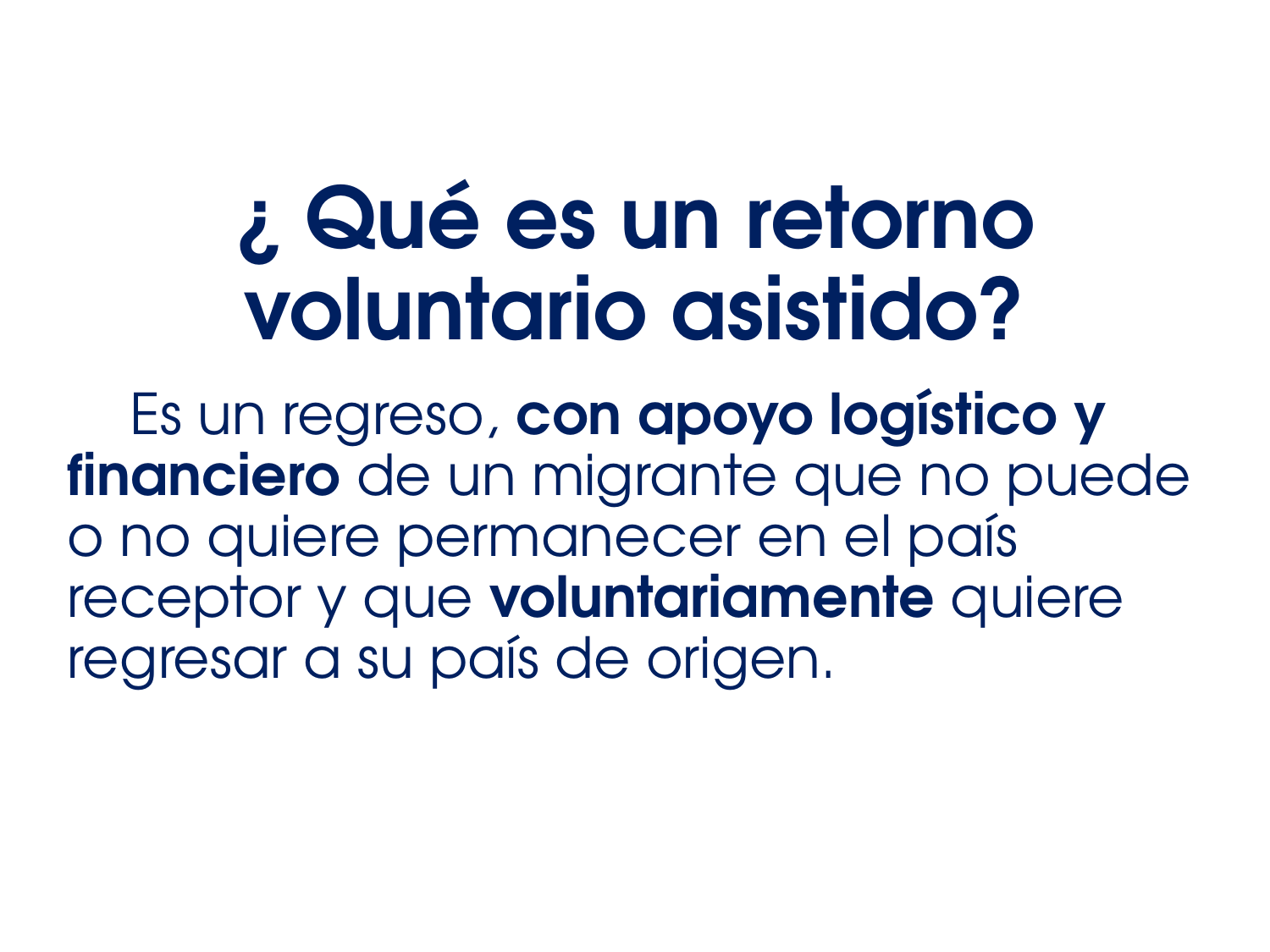

¿ Qué es un retorno voluntario asistido?
    Es un regreso, con apoyo logístico y financiero de un migrante que no puede o no quiere permanecer en el país receptor y que voluntariamente quiere regresar a su país de origen.